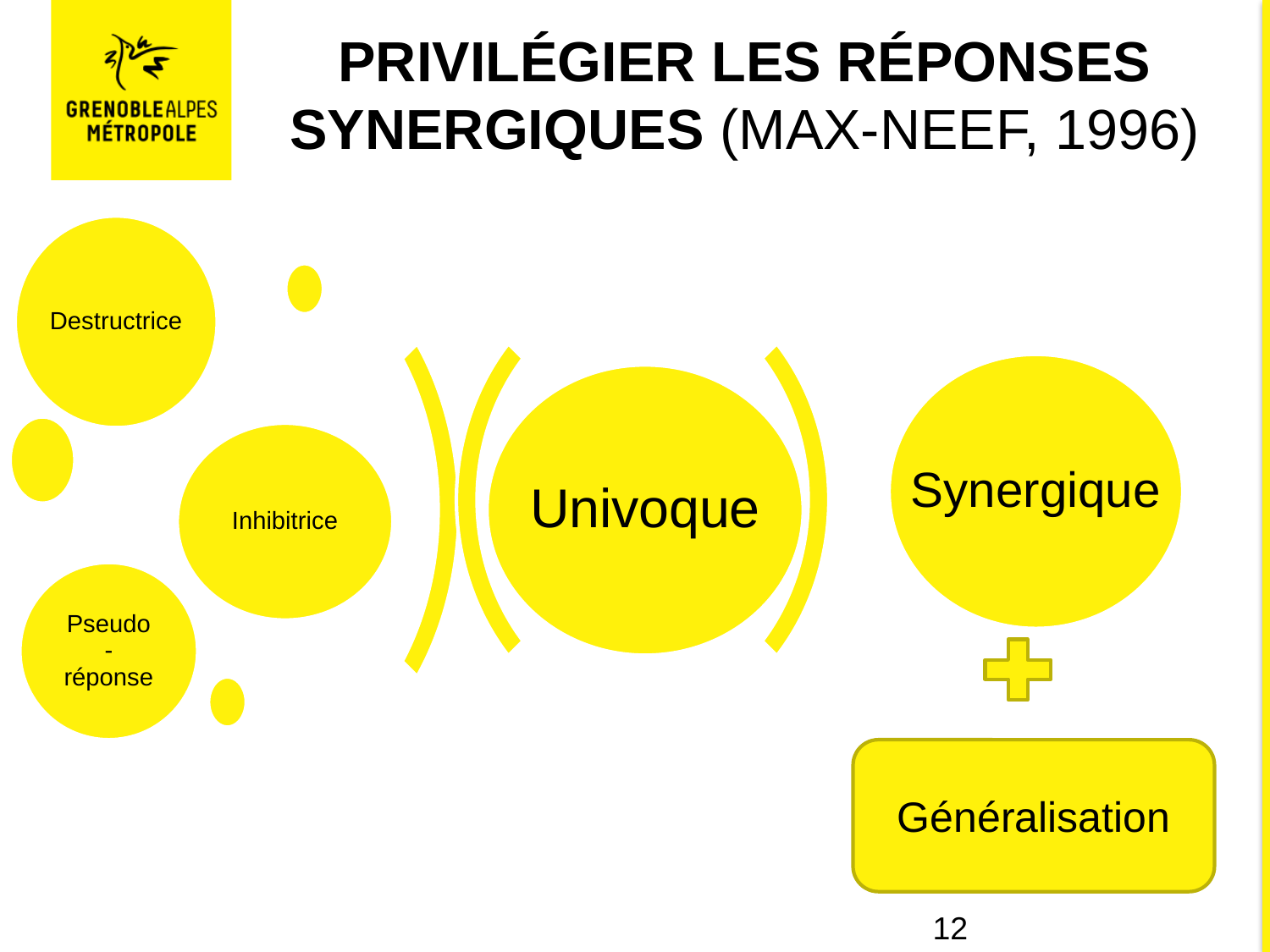

# Privilégier les réponses synergiques (Max-Neef, 1996)
Destructrice

Synergique
Univoque

Inhibitrice
Pseudo-réponse

Généralisation
12